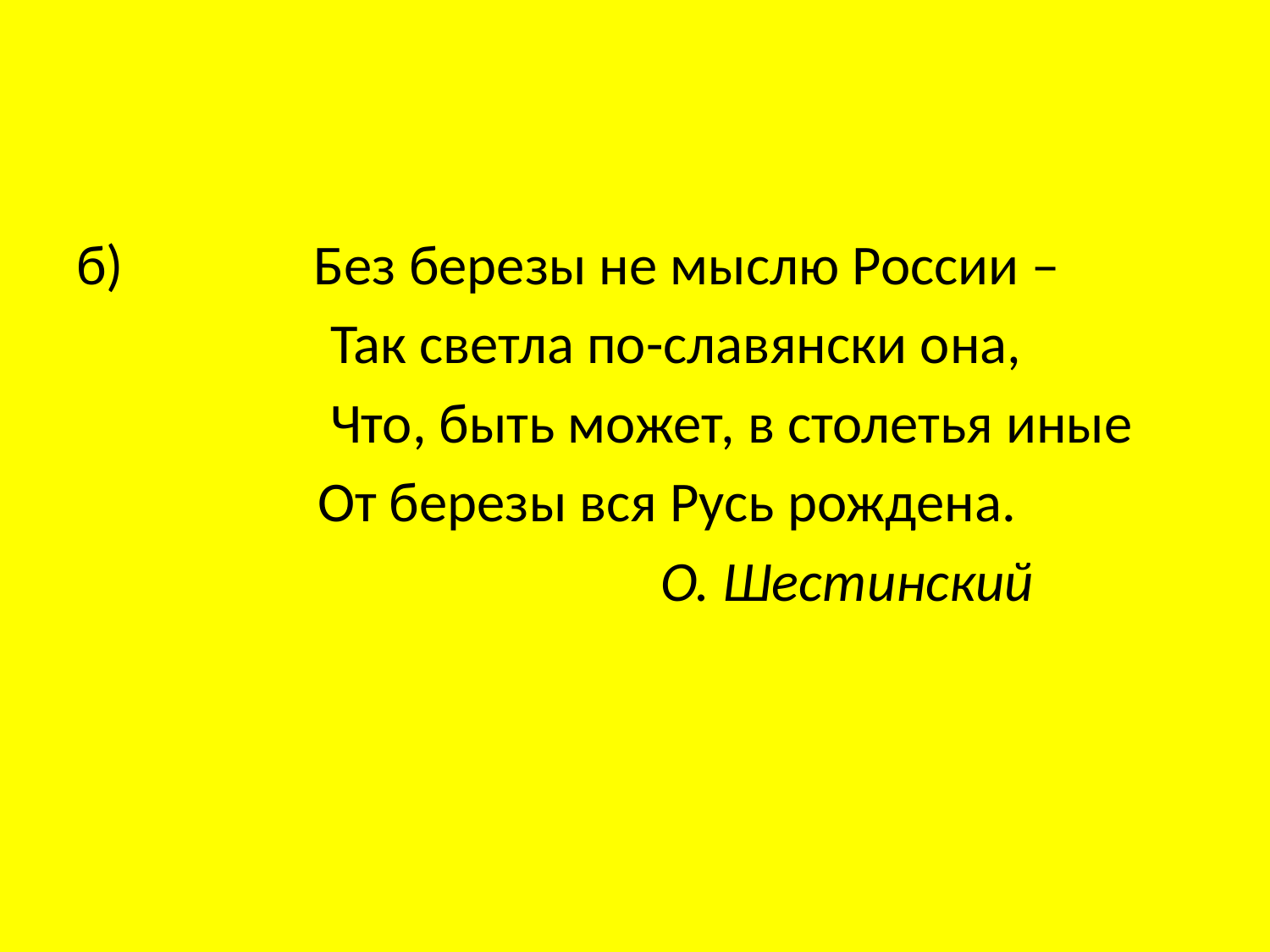

#
б)               Без березы не мыслю России –
                    Так светла по-славянски она,
                    Что, быть может, в столетья иные
                   От березы вся Русь рождена.
                                              О. Шестинский